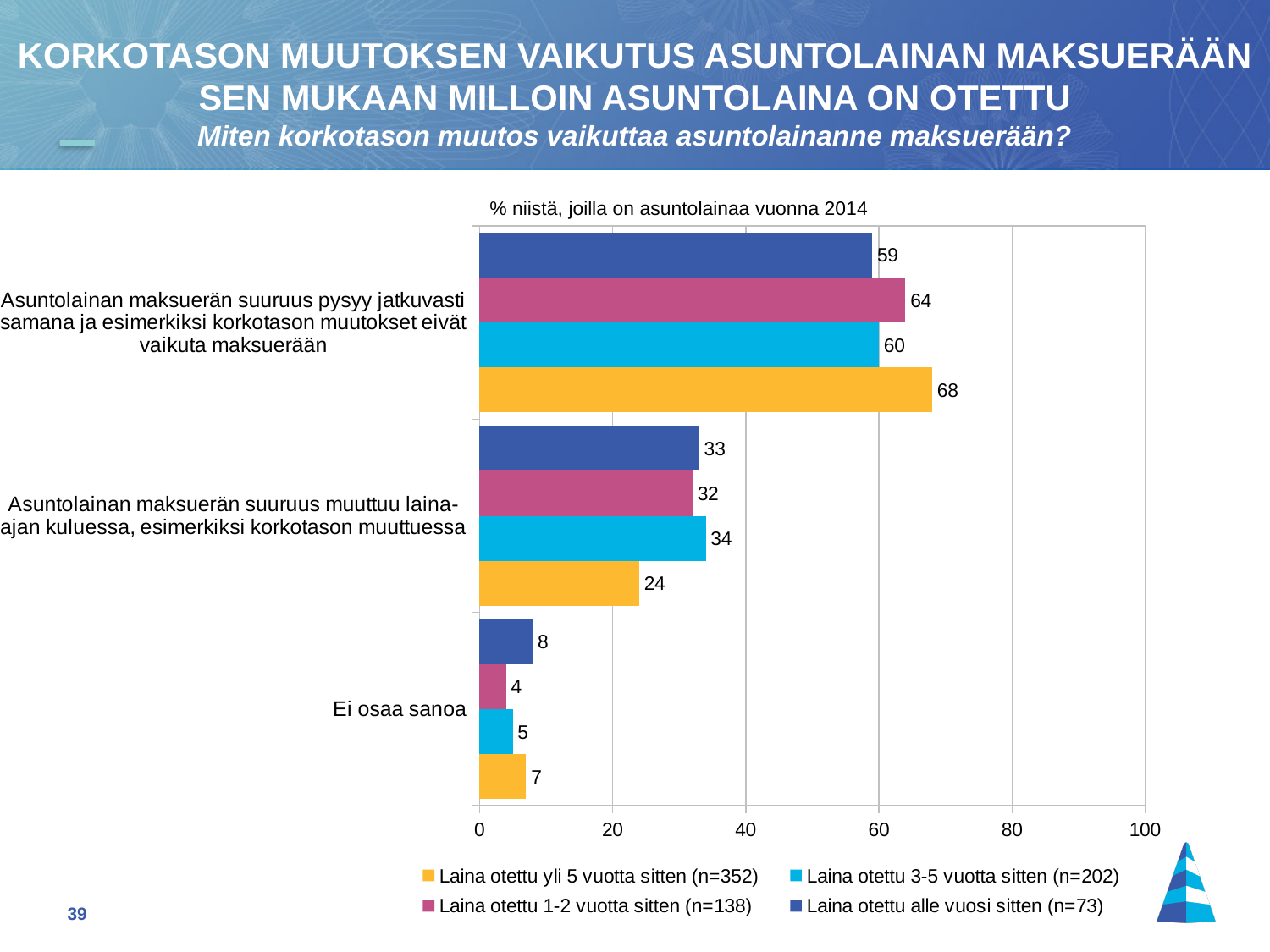

KORKOTASON MUUTOKSEN VAIKUTUS ASUNTOLAINAN MAKSUERÄÄN SEN MUKAAN MILLOIN ASUNTOLAINA ON OTETTU
Miten korkotason muutos vaikuttaa asuntolainanne maksuerään?
% niistä, joilla on asuntolainaa vuonna 2014

### Chart

| Category | Laina otettu alle vuosi sitten (n=73) | Laina otettu 1-2 vuotta sitten (n=138) | Laina otettu 3-5 vuotta sitten (n=202) | Laina otettu yli 5 vuotta sitten (n=352) |
|---|---|---|---|---|
| Asuntolainan maksuerän suuruus pysyy jatkuvasti samana ja esimerkiksi korkotason muutokset eivät vaikuta maksuerään | 59.0 | 64.0 | 60.0 | 68.0 |
| Asuntolainan maksuerän suuruus muuttuu laina-ajan kuluessa, esimerkiksi korkotason muuttuessa | 33.0 | 32.0 | 34.0 | 24.0 |
| Ei osaa sanoa | 8.0 | 4.0 | 5.0 | 7.0 |